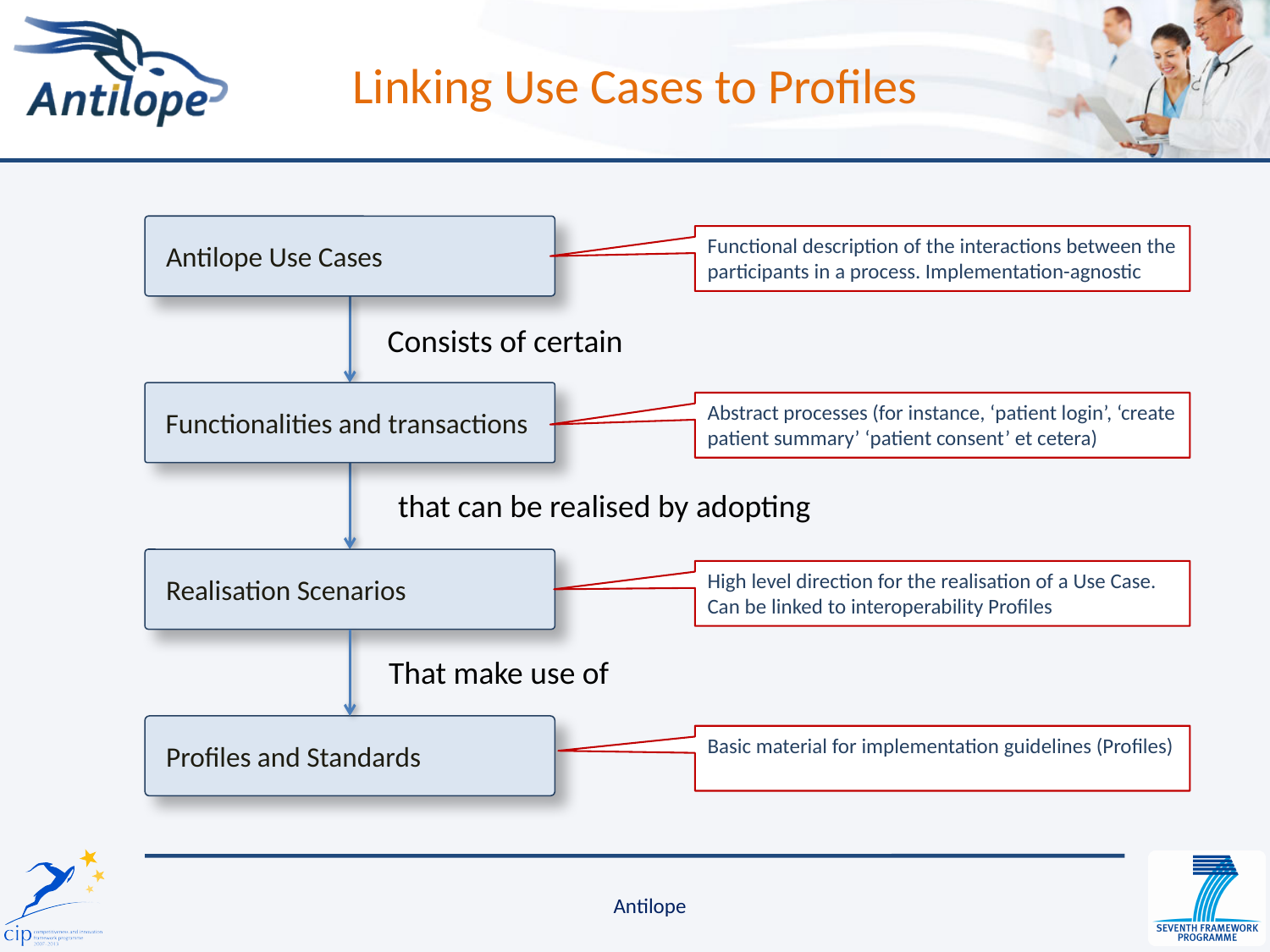

# Linking Use Cases to Profiles
Antilope Use Cases
Functional description of the interactions between the participants in a process. Implementation-agnostic

Consists of certain
Functionalities and transactions
Abstract processes (for instance, ‘patient login’, ‘create patient summary’ ‘patient consent’ et cetera)
that can be realised by adopting
Realisation Scenarios
High level direction for the realisation of a Use Case.
Can be linked to interoperability Profiles

That make use of
Profiles and Standards
Basic material for implementation guidelines (Profiles)
Antilope